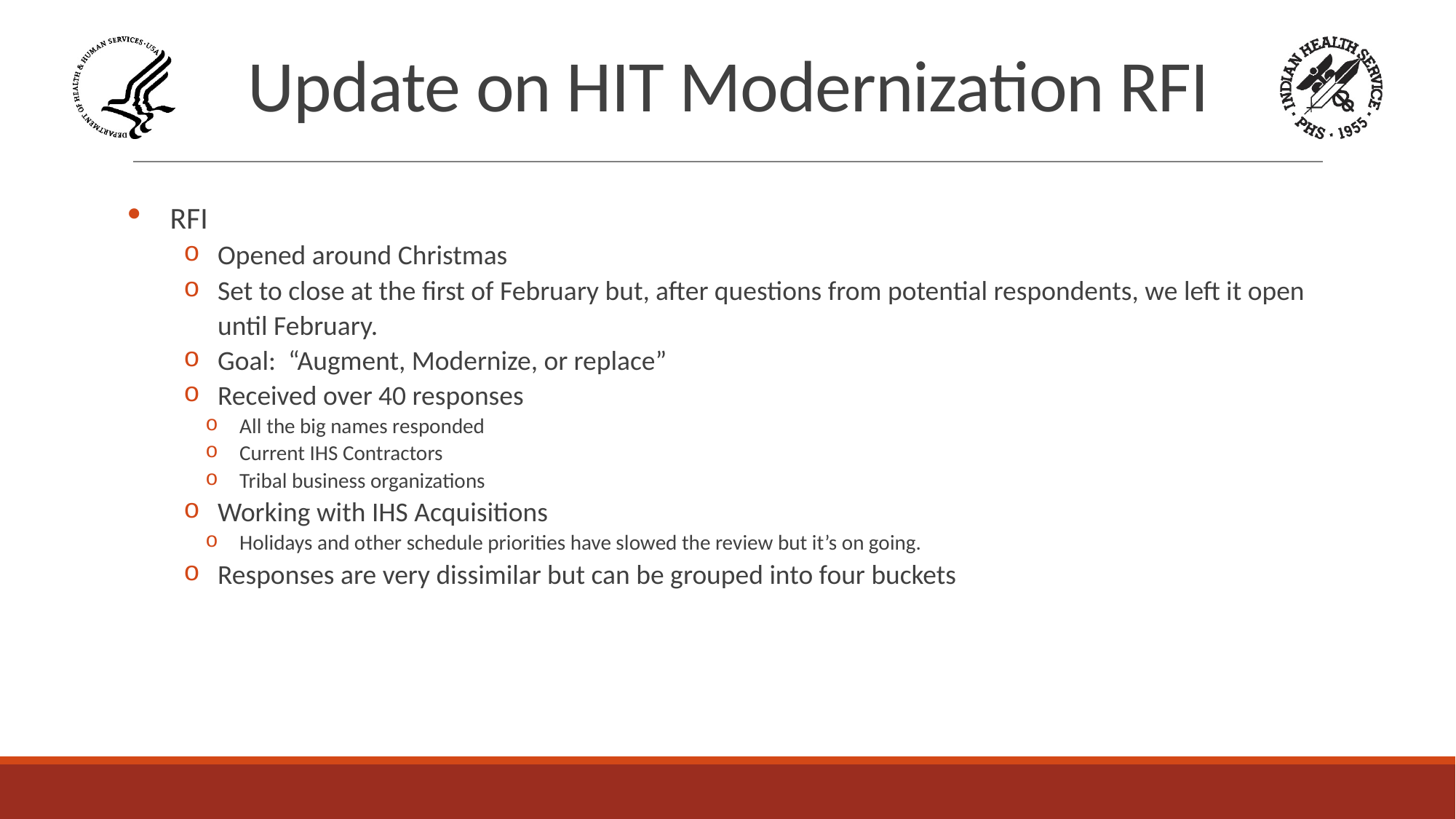

# Update on HIT Modernization RFI
RFI
Opened around Christmas
Set to close at the first of February but, after questions from potential respondents, we left it open until February.
Goal:  “Augment, Modernize, or replace”
Received over 40 responses
All the big names responded
Current IHS Contractors
Tribal business organizations
Working with IHS Acquisitions
Holidays and other schedule priorities have slowed the review but it’s on going.
Responses are very dissimilar but can be grouped into four buckets